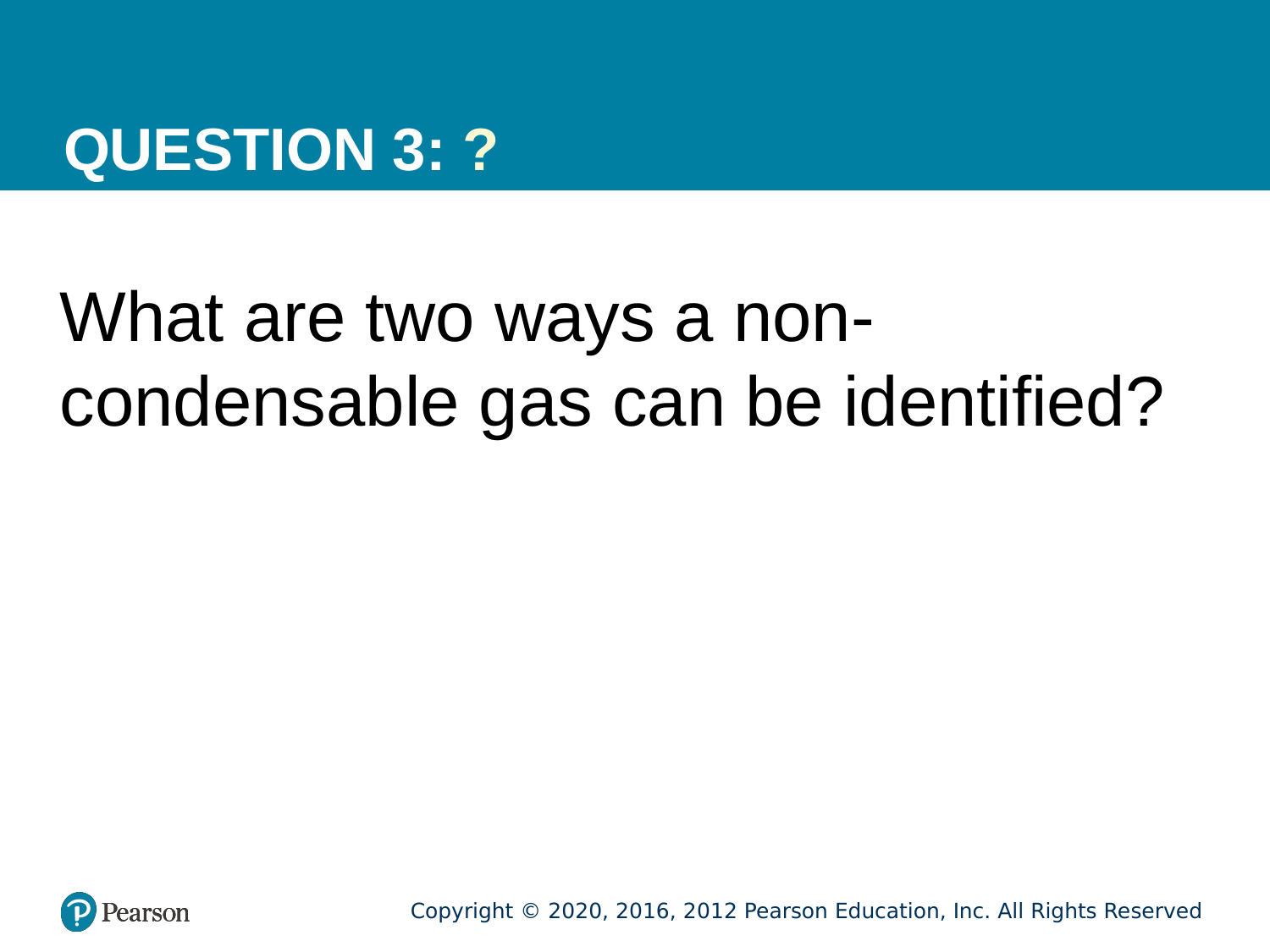

# QUESTION 3: ?
What are two ways a non-condensable gas can be identified?